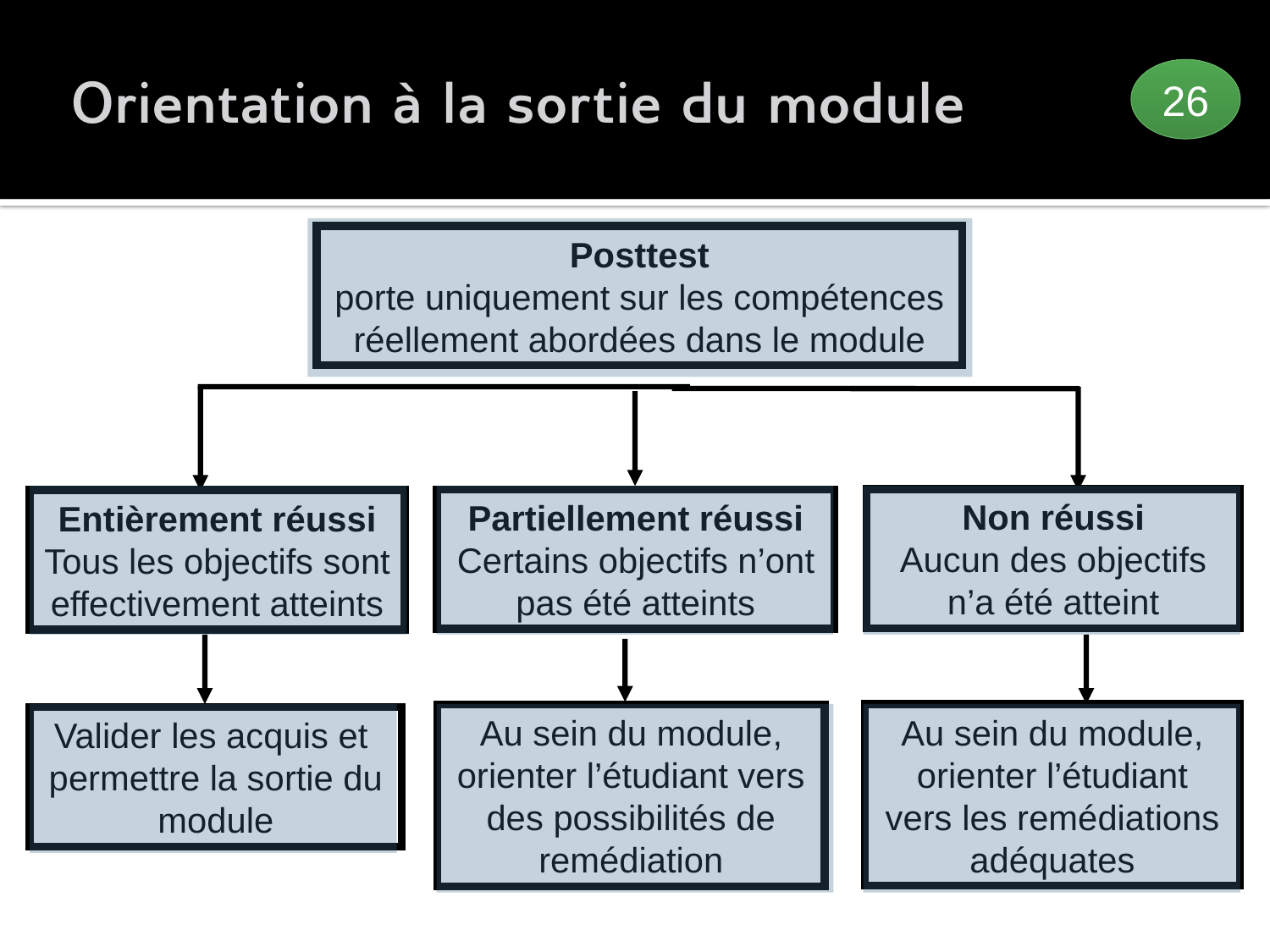

# Orientation à la sortie du module
26

Posttest
porte uniquement sur les compétences réellement abordées dans le module

Non réussi
Aucun des objectifs
n’a été atteint
Partiellement réussi
Certains objectifs n’ont
pas été atteints
Entièrement réussi
Tous les objectifs sont
effectivement atteints

Au sein du module,
orienter l’étudiant
vers les remédiations adéquates
Au sein du module,
orienter l’étudiant vers
des possibilités de remédiation
Valider les acquis et
permettre la sortie du module